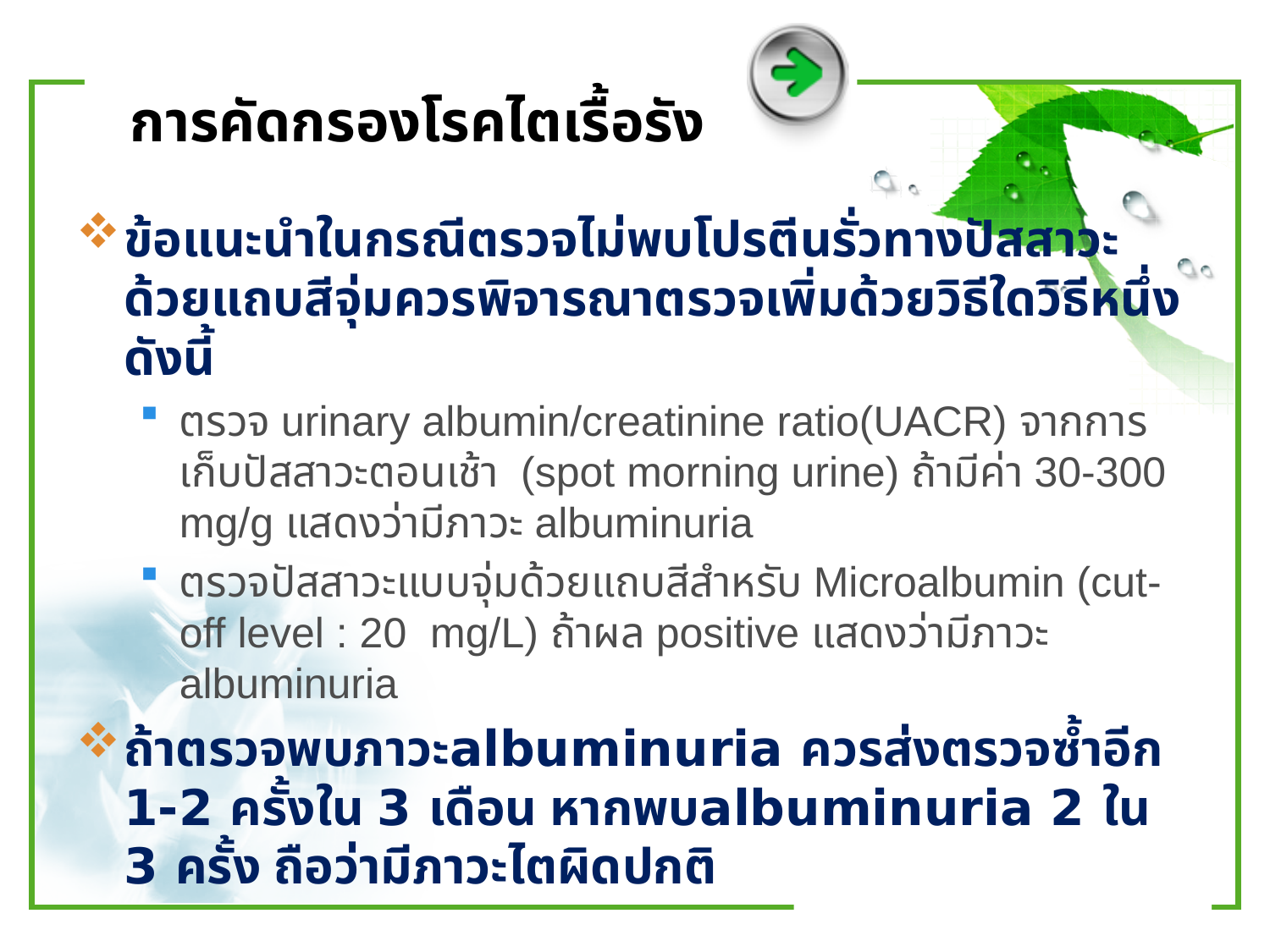

# การคัดกรองโรคไตเรื้อรัง
ข้อแนะนำในกรณีตรวจไม่พบโปรตีนรั่วทางปัสสาวะด้วยแถบสีจุ่มควรพิจารณาตรวจเพิ่มด้วยวิธีใดวิธีหนึ่งดังนี้
ตรวจ urinary albumin/creatinine ratio(UACR) จากการเก็บปัสสาวะตอนเช้า  (spot morning urine) ถ้ามีค่า 30-300 mg/g แสดงว่ามีภาวะ albuminuria
ตรวจปัสสาวะแบบจุ่มด้วยแถบสีสำหรับ Microalbumin (cut-off level : 20  mg/L) ถ้าผล positive แสดงว่ามีภาวะ albuminuria
ถ้าตรวจพบภาวะalbuminuria ควรส่งตรวจซ้ำอีก 1-2 ครั้งใน 3 เดือน หากพบalbuminuria 2 ใน 3 ครั้ง ถือว่ามีภาวะไตผิดปกติ